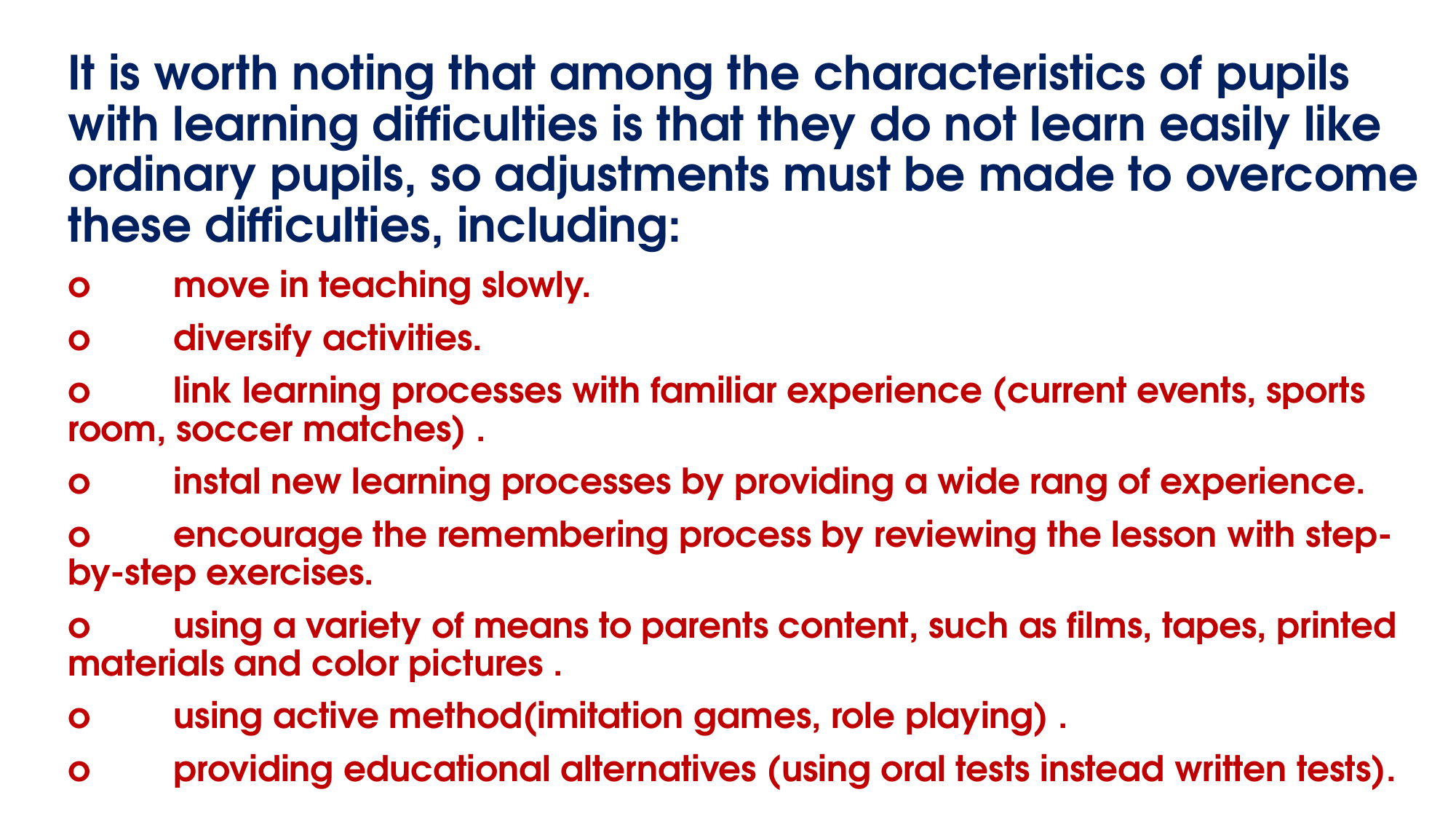

It is worth noting that among the characteristics of pupils with learning difficulties is that they do not learn easily like ordinary pupils, so adjustments must be made to overcome these difficulties, including:
o	move in teaching slowly.
o	diversify activities.
o	link learning processes with familiar experience (current events, sports room, soccer matches) .
o	instal new learning processes by providing a wide rang of experience.
o	encourage the remembering process by reviewing the lesson with step-by-step exercises.
o	using a variety of means to parents content, such as films, tapes, printed materials and color pictures .
o	using active method(imitation games, role playing) .
o	providing educational alternatives (using oral tests instead written tests).

#